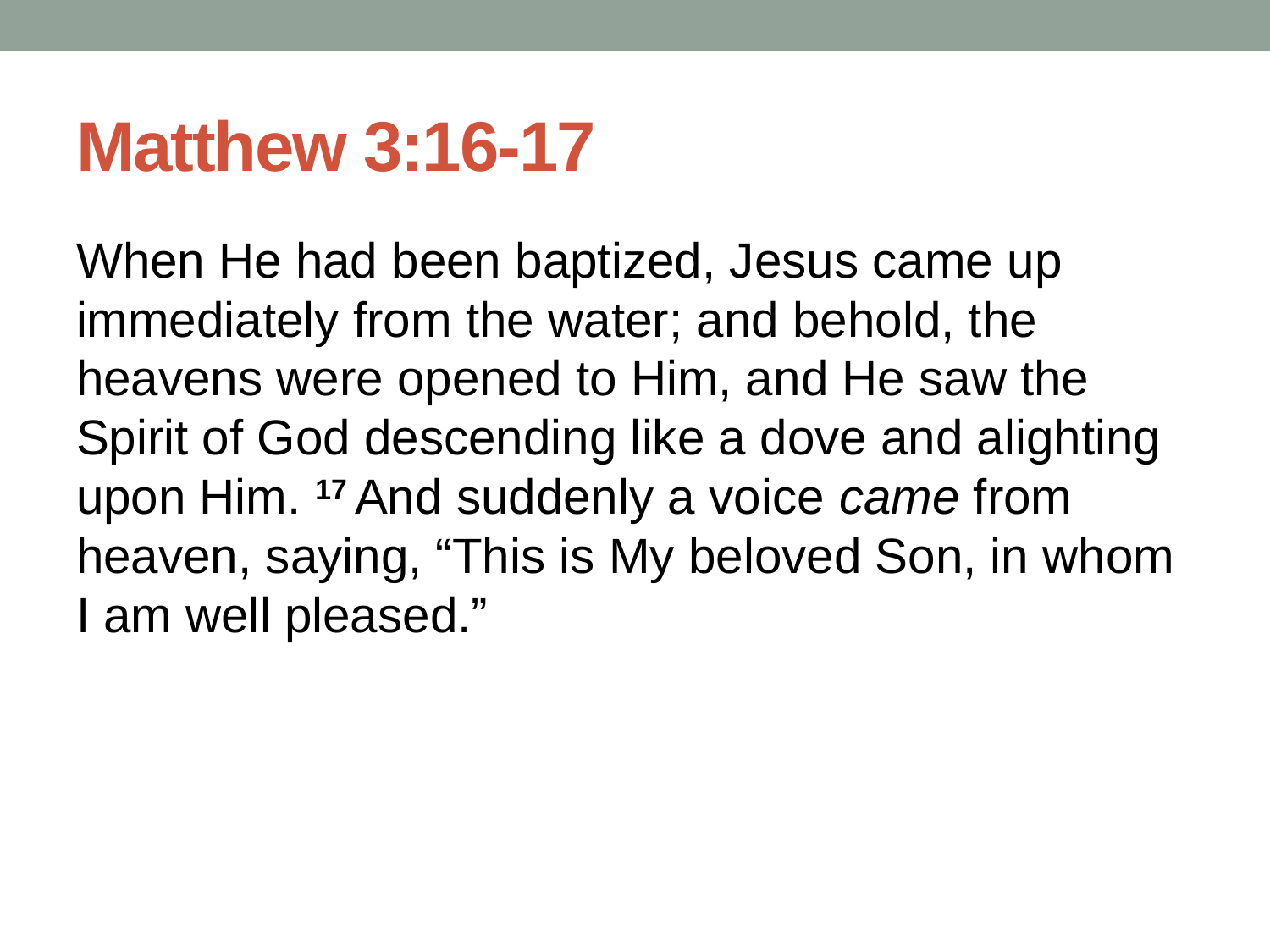

# Matthew 3:16-17
When He had been baptized, Jesus came up immediately from the water; and behold, the heavens were opened to Him, and He saw the Spirit of God descending like a dove and alighting upon Him. 17 And suddenly a voice came from heaven, saying, “This is My beloved Son, in whom I am well pleased.”